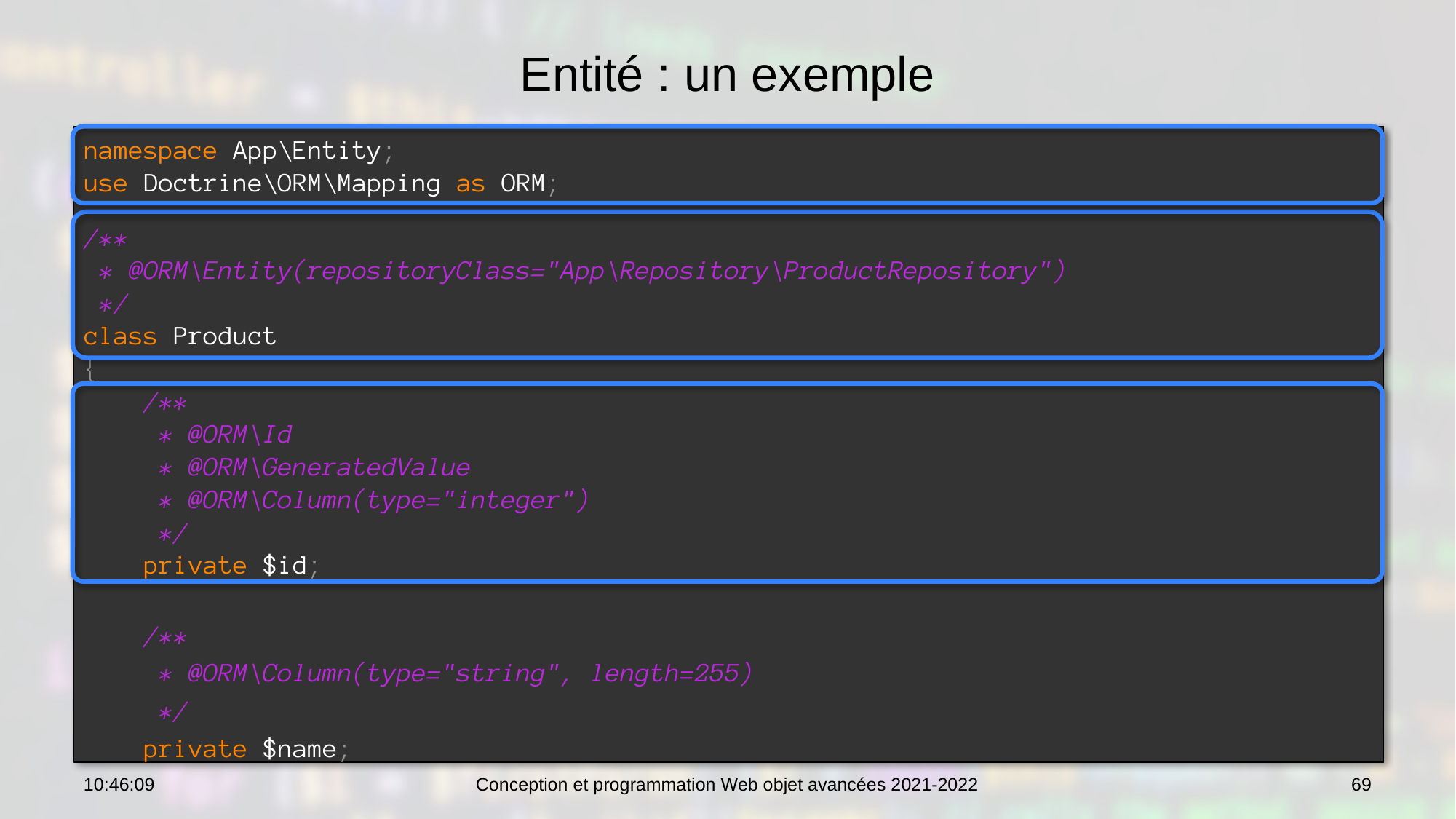

# Entité : un exemple

namespace App\Entity;
use Doctrine\ORM\Mapping as ORM;

/**
 * @ORM\Entity(repositoryClass="App\Repository\ProductRepository")
 */
class Product
{
    /**
     * @ORM\Id
     * @ORM\GeneratedValue
     * @ORM\Column(type="integer")
     */
    private $id;

    /**
     * @ORM\Column(type="string", length=255)
     */
    private $name;

10:46:09
Conception et programmation Web objet avancées 2021-2022
69